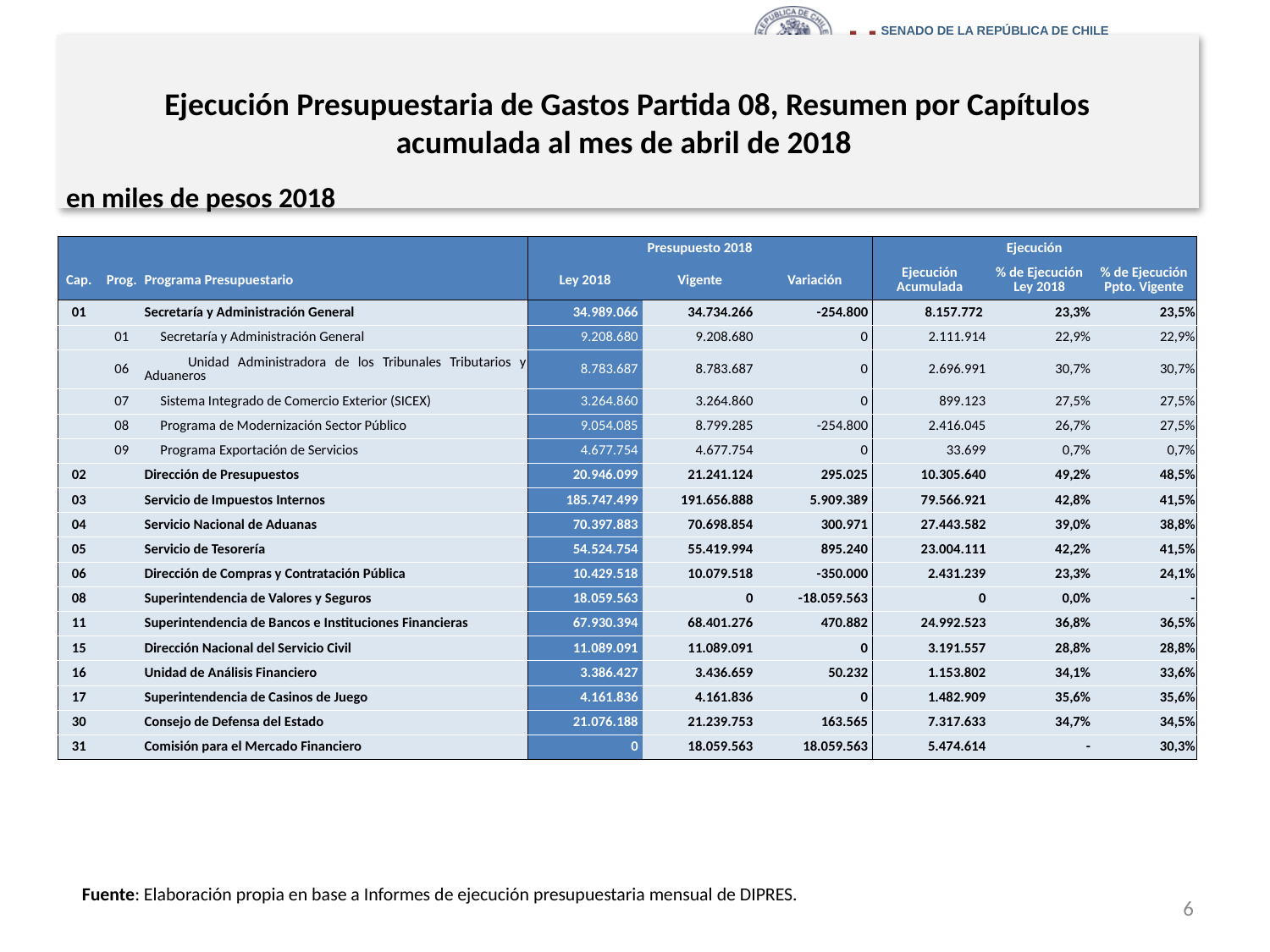

# Ejecución Presupuestaria de Gastos Partida 08, Resumen por Capítulos acumulada al mes de abril de 2018
en miles de pesos 2018
|  |  |  | Presupuesto 2018 |  |  | Ejecución |  |  |
| --- | --- | --- | --- | --- | --- | --- | --- | --- |
| Cap. | Prog. | Programa Presupuestario | Ley 2018 | Vigente | Variación | Ejecución Acumulada | % de Ejecución Ley 2018 | % de Ejecución Ppto. Vigente |
| 01 |  | Secretaría y Administración General | 34.989.066 | 34.734.266 | -254.800 | 8.157.772 | 23,3% | 23,5% |
|  | 01 | Secretaría y Administración General | 9.208.680 | 9.208.680 | 0 | 2.111.914 | 22,9% | 22,9% |
|  | 06 | Unidad Administradora de los Tribunales Tributarios y Aduaneros | 8.783.687 | 8.783.687 | 0 | 2.696.991 | 30,7% | 30,7% |
|  | 07 | Sistema Integrado de Comercio Exterior (SICEX) | 3.264.860 | 3.264.860 | 0 | 899.123 | 27,5% | 27,5% |
|  | 08 | Programa de Modernización Sector Público | 9.054.085 | 8.799.285 | -254.800 | 2.416.045 | 26,7% | 27,5% |
|  | 09 | Programa Exportación de Servicios | 4.677.754 | 4.677.754 | 0 | 33.699 | 0,7% | 0,7% |
| 02 |  | Dirección de Presupuestos | 20.946.099 | 21.241.124 | 295.025 | 10.305.640 | 49,2% | 48,5% |
| 03 |  | Servicio de Impuestos Internos | 185.747.499 | 191.656.888 | 5.909.389 | 79.566.921 | 42,8% | 41,5% |
| 04 |  | Servicio Nacional de Aduanas | 70.397.883 | 70.698.854 | 300.971 | 27.443.582 | 39,0% | 38,8% |
| 05 |  | Servicio de Tesorería | 54.524.754 | 55.419.994 | 895.240 | 23.004.111 | 42,2% | 41,5% |
| 06 |  | Dirección de Compras y Contratación Pública | 10.429.518 | 10.079.518 | -350.000 | 2.431.239 | 23,3% | 24,1% |
| 08 |  | Superintendencia de Valores y Seguros | 18.059.563 | 0 | -18.059.563 | 0 | 0,0% | - |
| 11 |  | Superintendencia de Bancos e Instituciones Financieras | 67.930.394 | 68.401.276 | 470.882 | 24.992.523 | 36,8% | 36,5% |
| 15 |  | Dirección Nacional del Servicio Civil | 11.089.091 | 11.089.091 | 0 | 3.191.557 | 28,8% | 28,8% |
| 16 |  | Unidad de Análisis Financiero | 3.386.427 | 3.436.659 | 50.232 | 1.153.802 | 34,1% | 33,6% |
| 17 |  | Superintendencia de Casinos de Juego | 4.161.836 | 4.161.836 | 0 | 1.482.909 | 35,6% | 35,6% |
| 30 |  | Consejo de Defensa del Estado | 21.076.188 | 21.239.753 | 163.565 | 7.317.633 | 34,7% | 34,5% |
| 31 |  | Comisión para el Mercado Financiero | 0 | 18.059.563 | 18.059.563 | 5.474.614 | - | 30,3% |
Fuente: Elaboración propia en base a Informes de ejecución presupuestaria mensual de DIPRES.
6